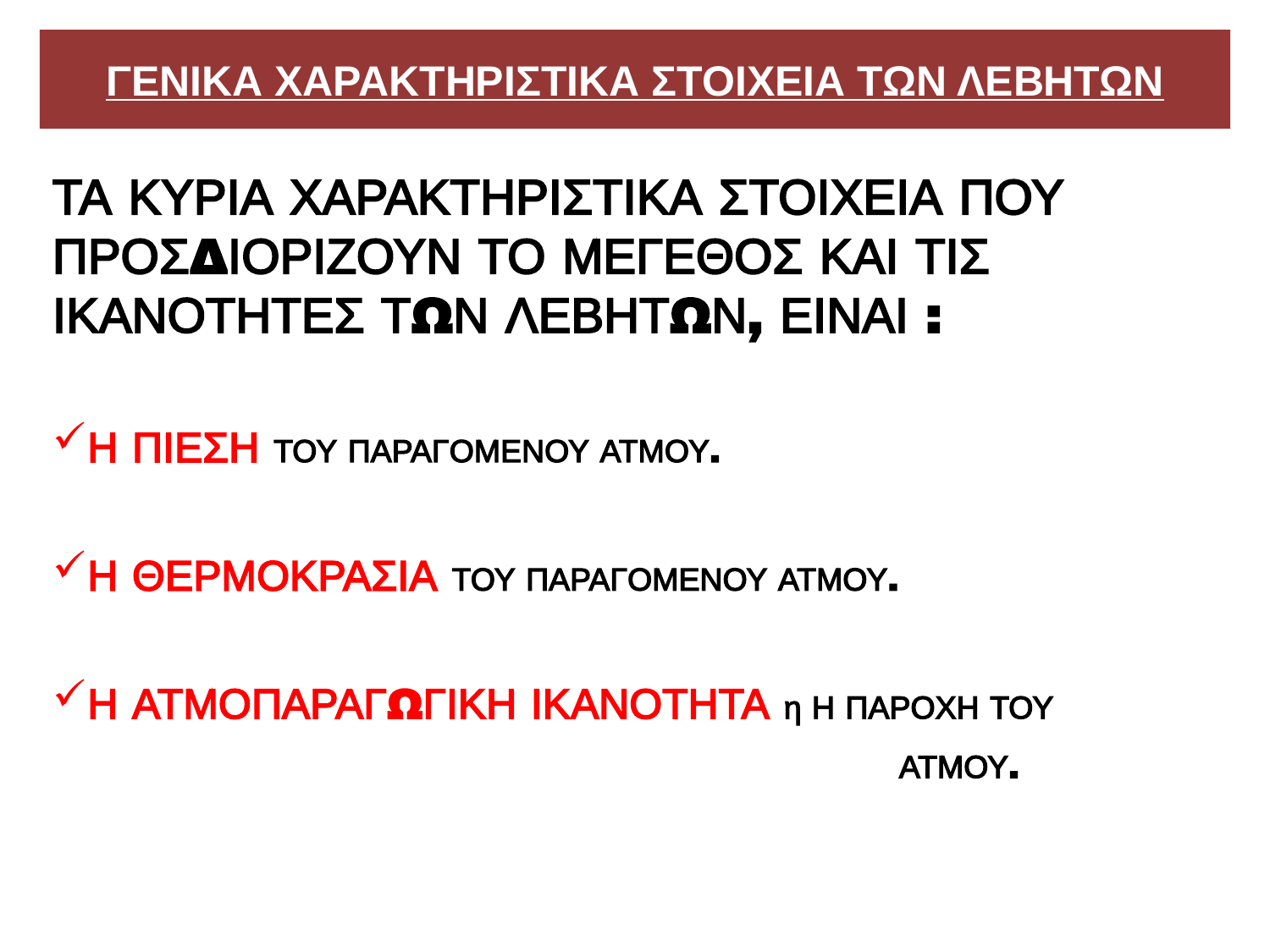

# ΓΕΝΙΚΑ ΧΑΡΑΚΤΗΡΙΣΤΙΚΑ ΣΤΟΙΧΕΙΑ ΤΩΝ ΛΕΒΗΤΩΝ
ΤΑ ΚΥΡΙΑ ΧΑΡΑΚΤΗΡΙΣΤΙΚΑ ΣΤΟΙΧΕΙΑ ΠΟΥ ΠΡΟΣΔΙΟΡΙΖΟΥΝ ΤΟ ΜΕΓΕΘΟΣ ΚΑΙ ΤΙΣ ΙΚΑΝΟΤΗΤΕΣ ΤΩΝ ΛΕΒΗΤΩΝ, ΕΙΝΑΙ :

Η ΠΙΕΣΗ ΤΟΥ ΠΑΡΑΓΟΜΕΝΟΥ ΑΤΜΟΥ.

Η ΘΕΡΜΟΚΡΑΣΙΑ ΤΟΥ ΠΑΡΑΓΟΜΕΝΟΥ ΑΤΜΟΥ.

Η ΑΤΜΟΠΑΡΑΓΩΓΙΚΗ ΙΚΑΝΟΤΗΤΑ η Η ΠΑΡΟΧΗ ΤΟΥ
                                                                                ΑΤΜΟΥ.